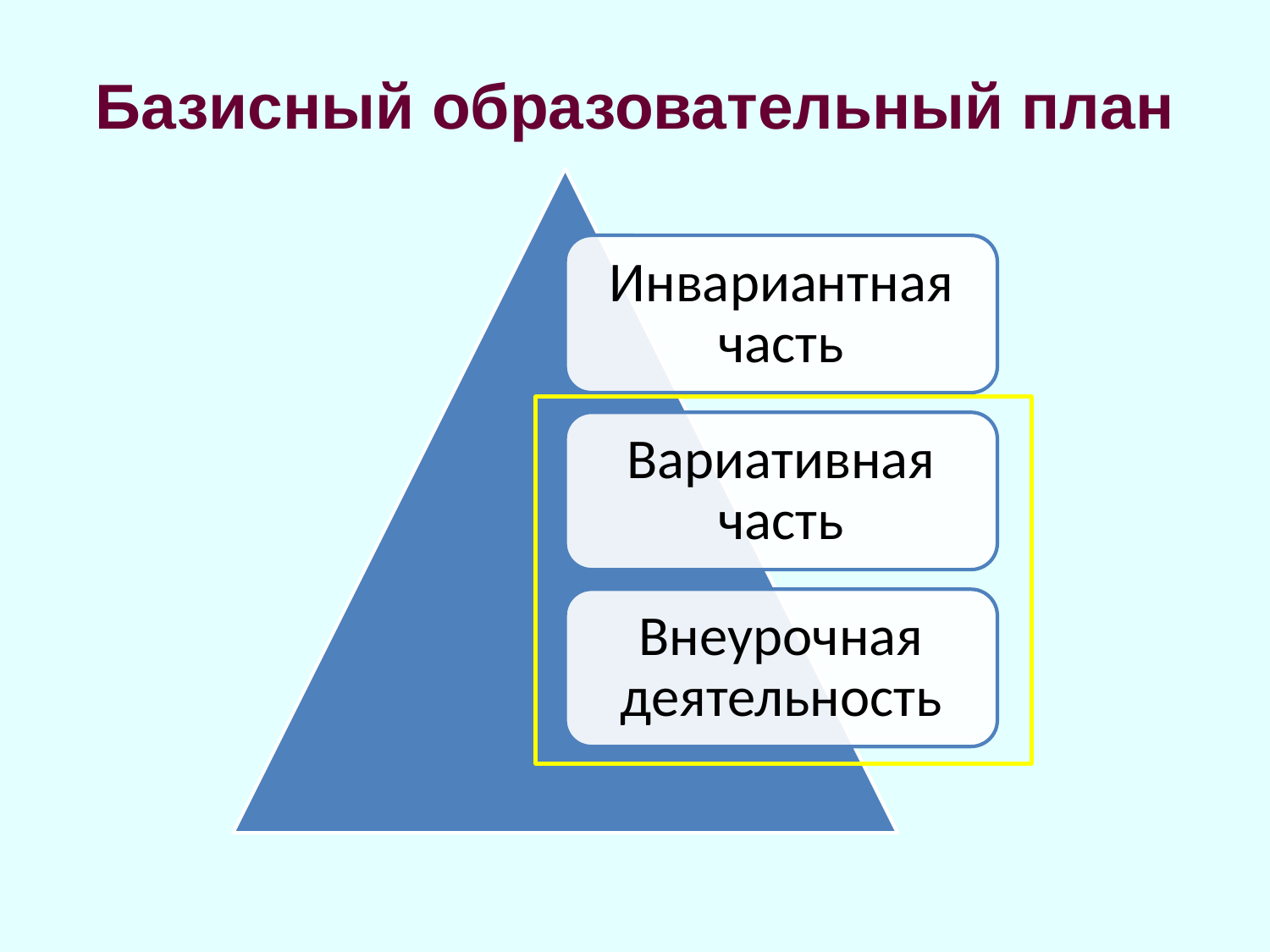

Базисный образовательный план
Инвариантная часть
Вариативная часть
Внеурочная деятельность